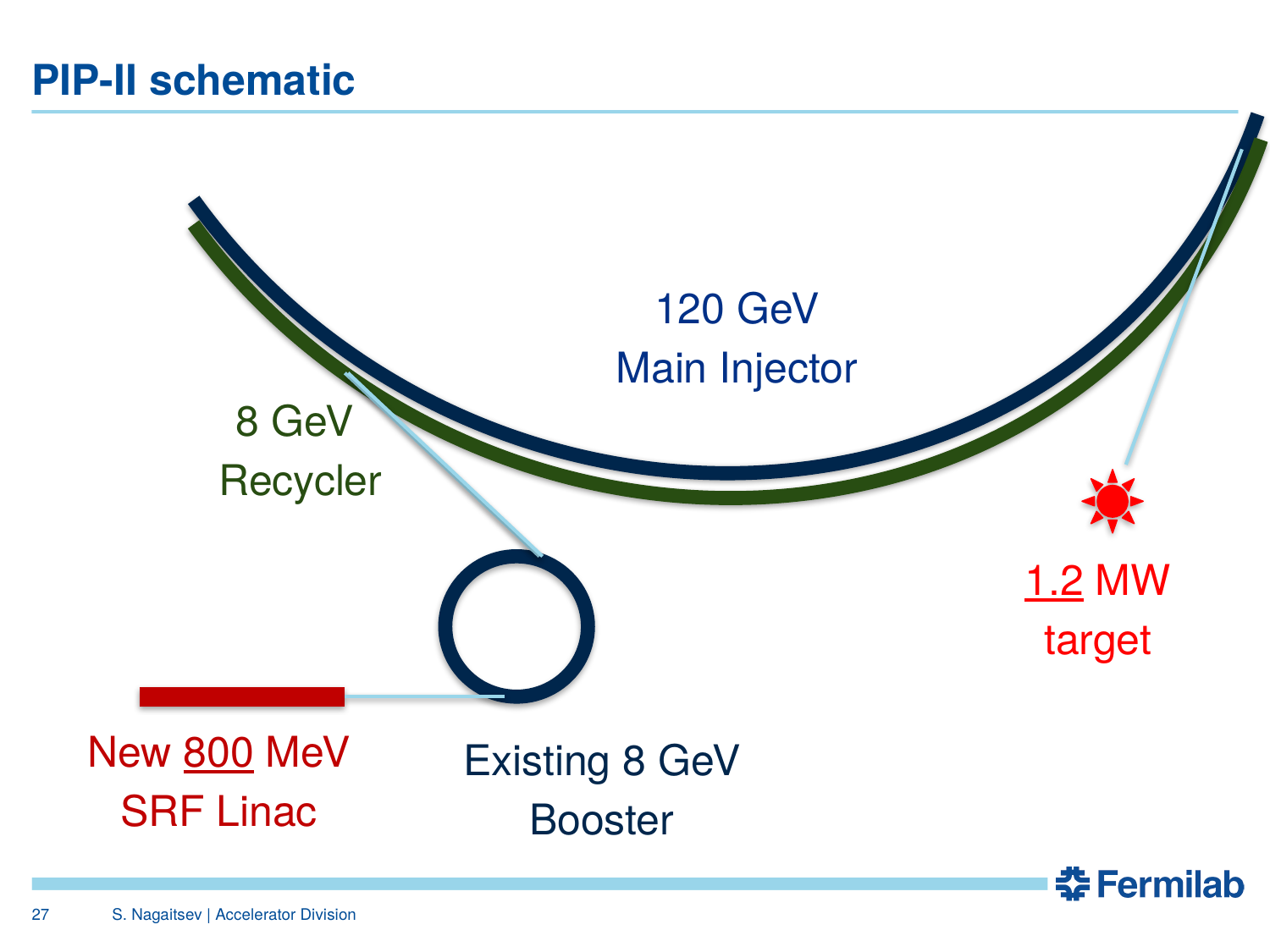

# PIP-II schematic
120 GeV
Main Injector
8 GeV
Recycler

1.2 MW
target

New 800 MeV
SRF Linac
Existing 8 GeV
Booster
27
S. Nagaitsev | Accelerator Division